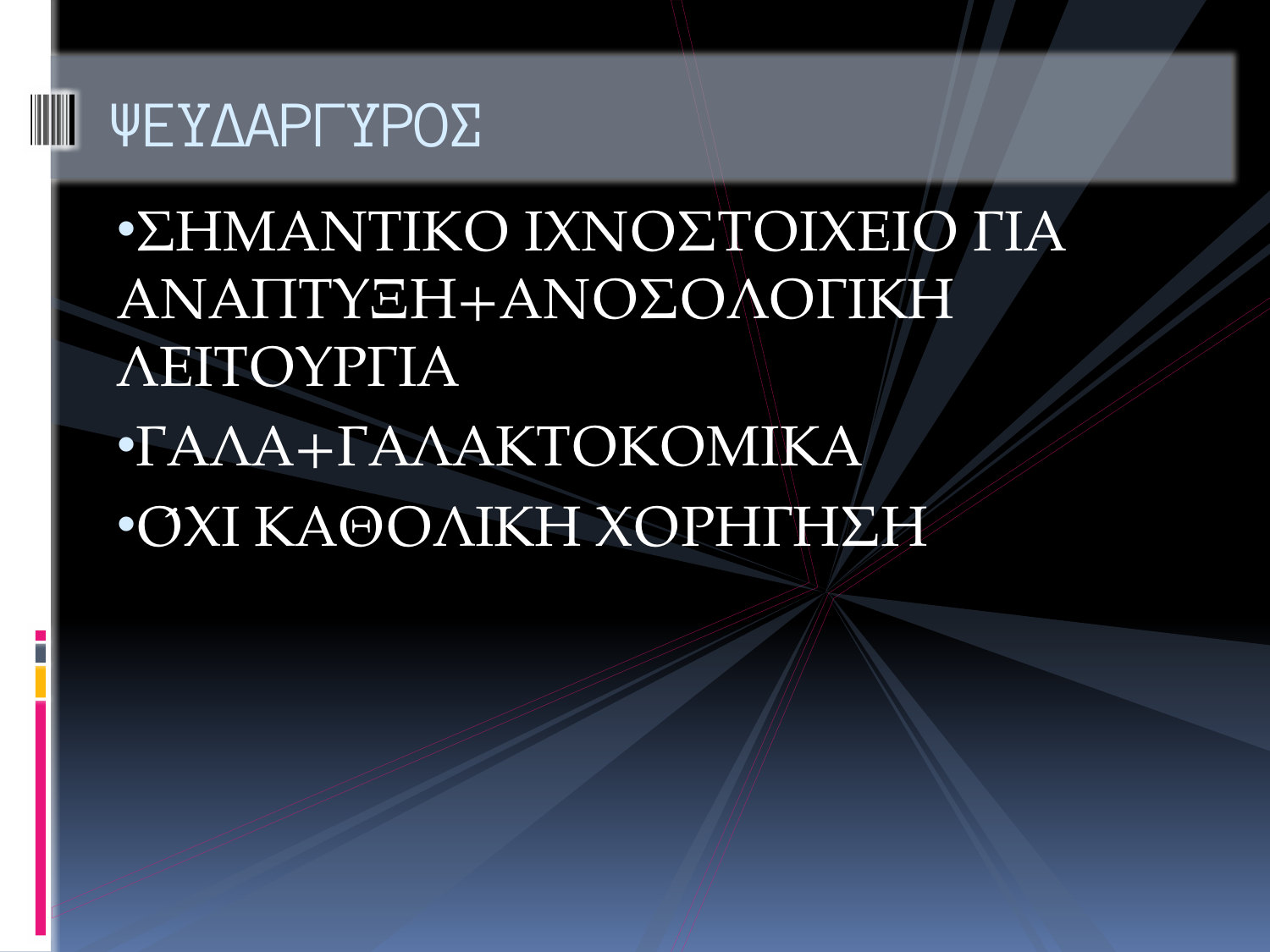

# ΨΕΥΔΑΡΓΥΡΟΣ
ΣΗΜΑΝΤΙΚΟ ΙΧΝΟΣΤΟΙΧΕΙΟ ΓΙΑ ΑΝΑΠΤΥΞΗ+ΑΝΟΣΟΛΟΓΙΚΗ ΛΕΙΤΟΥΡΓΙΑ
ΓΑΛΑ+ΓΑΛΑΚΤΟΚΟΜΙΚΑ
ΌΧΙ ΚΑΘΟΛΙΚΗ ΧΟΡΗΓΗΣΗ